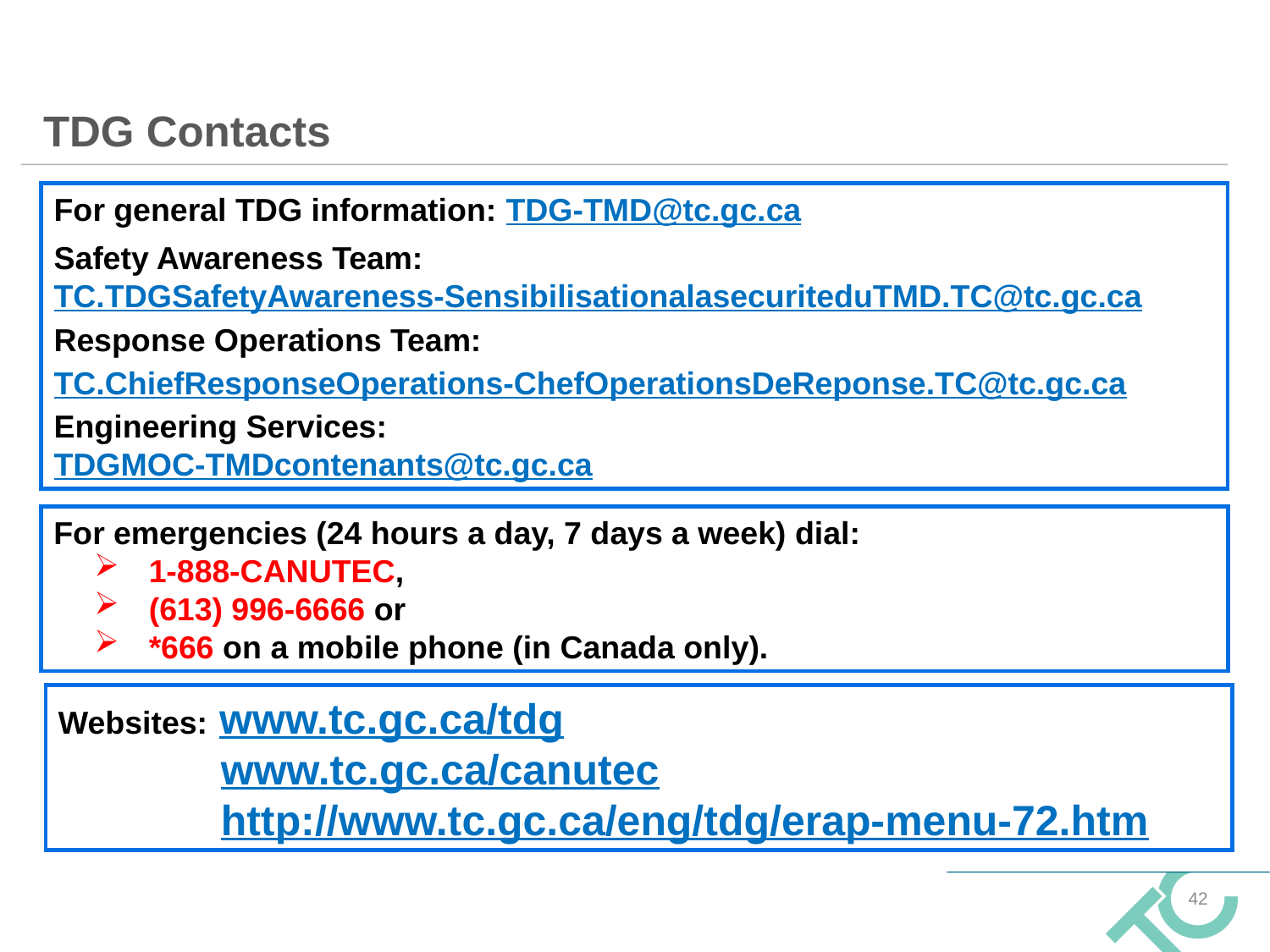

# TDG Contacts

For general TDG information: TDG-TMD@tc.gc.ca
Safety Awareness Team:
TC.TDGSafetyAwareness-SensibilisationalasecuriteduTMD.TC@tc.gc.ca
Response Operations Team:
TC.ChiefResponseOperations-ChefOperationsDeReponse.TC@tc.gc.ca
Engineering Services:
TDGMOC-TMDcontenants@tc.gc.ca
For emergencies (24 hours a day, 7 days a week) dial:
1-888-CANUTEC,
(613) 996-6666 or
*666 on a mobile phone (in Canada only).
Websites: www.tc.gc.ca/tdg
	   www.tc.gc.ca/canutec
	   http://www.tc.gc.ca/eng/tdg/erap-menu-72.htm
42